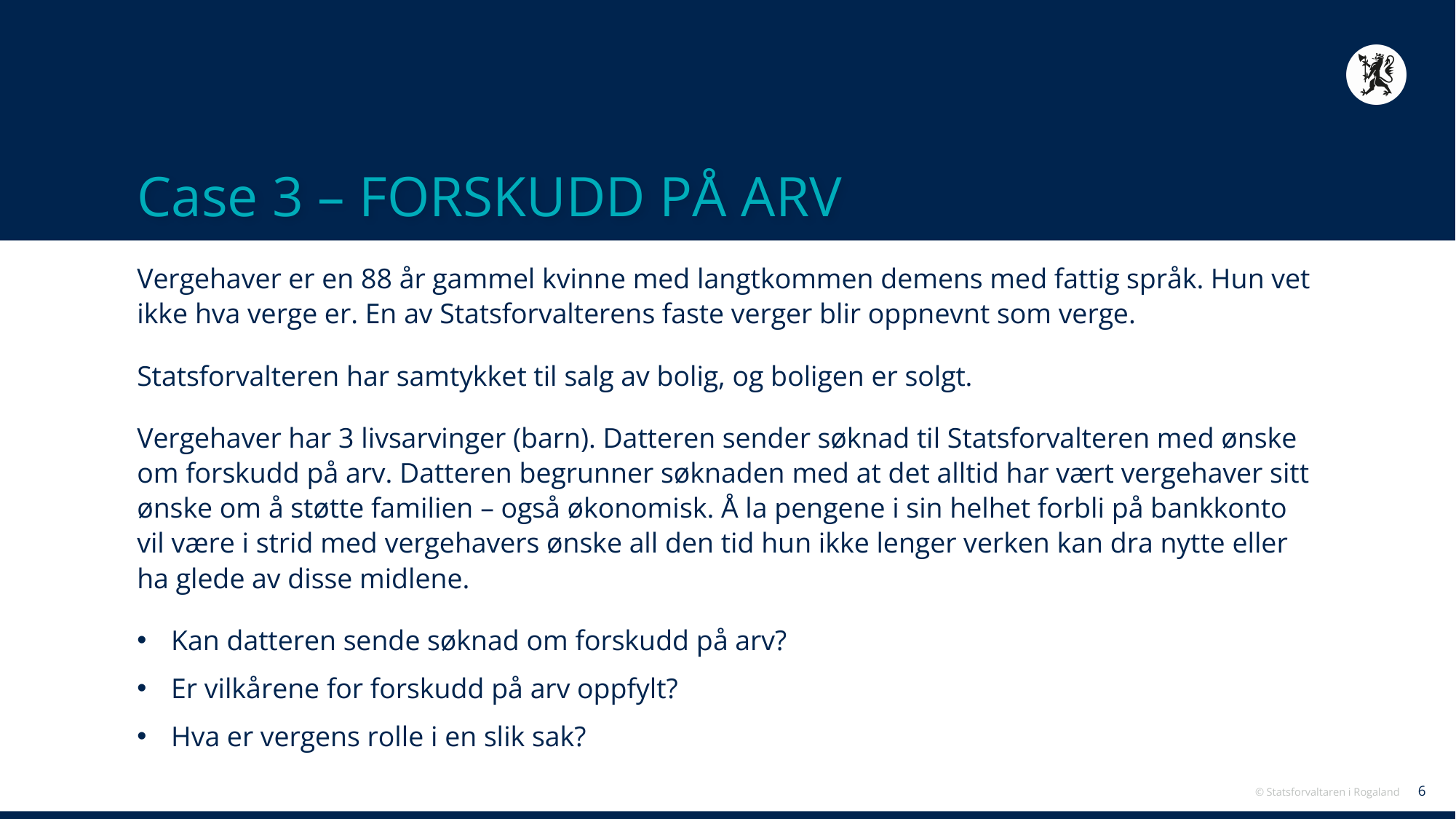

# Case 3 – FORSKUDD PÅ ARV
Vergehaver er en 88 år gammel kvinne med langtkommen demens med fattig språk. Hun vet ikke hva verge er. En av Statsforvalterens faste verger blir oppnevnt som verge.
Statsforvalteren har samtykket til salg av bolig, og boligen er solgt.
Vergehaver har 3 livsarvinger (barn). Datteren sender søknad til Statsforvalteren med ønske om forskudd på arv. Datteren begrunner søknaden med at det alltid har vært vergehaver sitt ønske om å støtte familien – også økonomisk. Å la pengene i sin helhet forbli på bankkonto vil være i strid med vergehavers ønske all den tid hun ikke lenger verken kan dra nytte eller ha glede av disse midlene.
Kan datteren sende søknad om forskudd på arv?
Er vilkårene for forskudd på arv oppfylt?
Hva er vergens rolle i en slik sak?